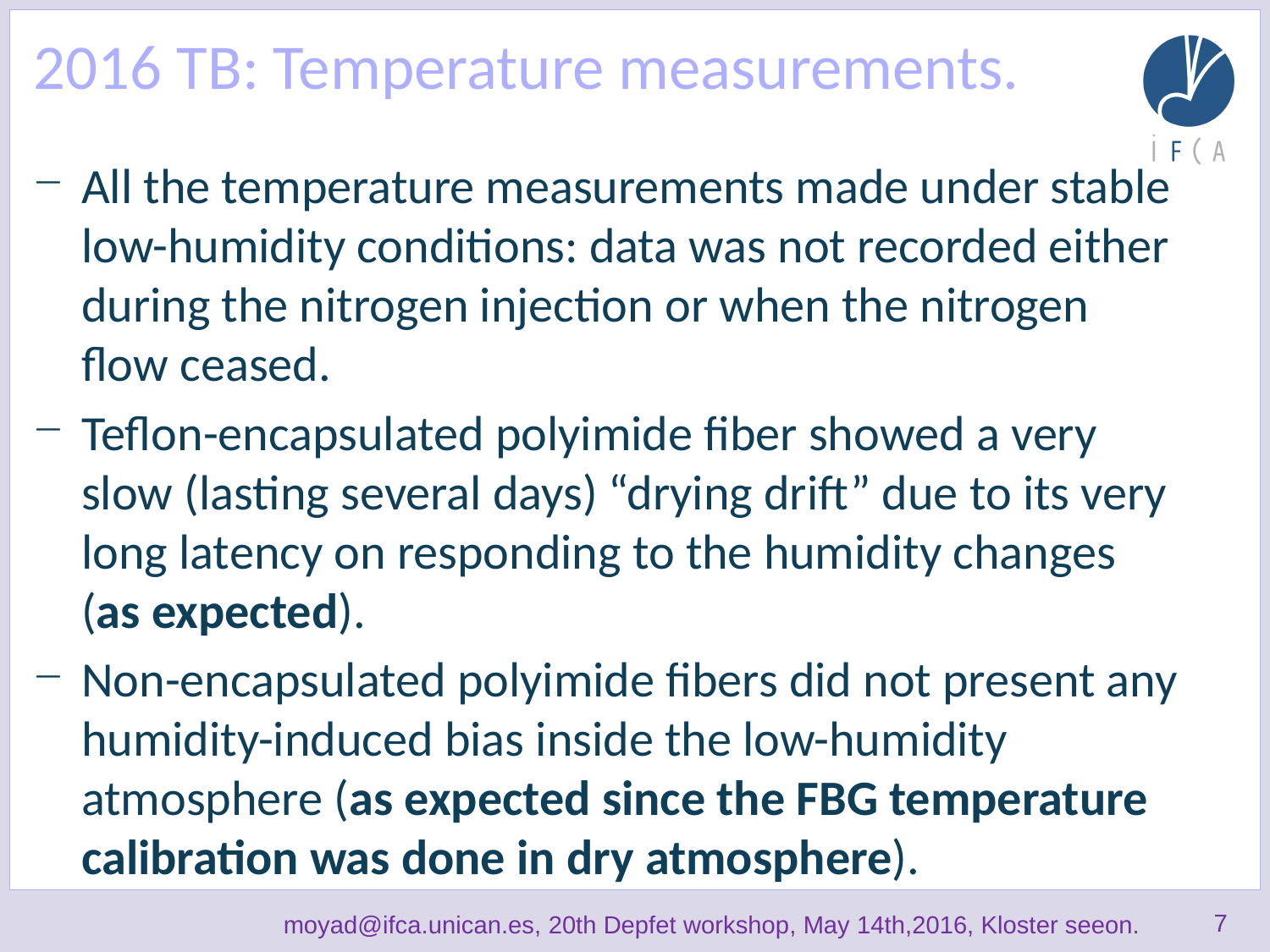

# 2016 TB: Temperature measurements.
All the temperature measurements made under stable low-humidity conditions: data was not recorded either during the nitrogen injection or when the nitrogen flow ceased.
Teflon-encapsulated polyimide fiber showed a very slow (lasting several days) “drying drift” due to its very long latency on responding to the humidity changes (as expected).
Non-encapsulated polyimide fibers did not present any humidity-induced bias inside the low-humidity atmosphere (as expected since the FBG temperature calibration was done in dry atmosphere).

7
moyad@ifca.unican.es, 20th Depfet workshop, May 14th,2016, Kloster seeon.